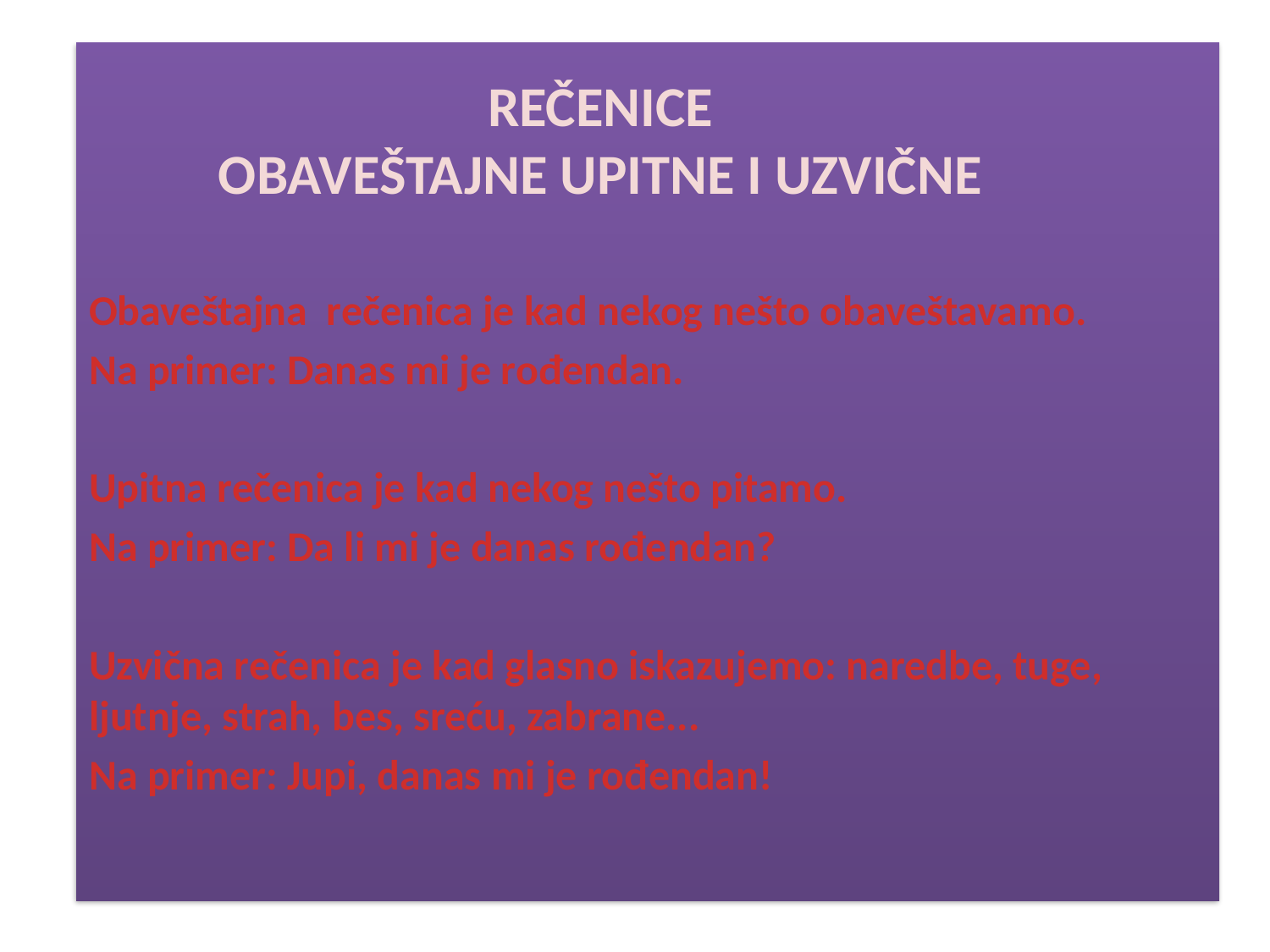

Obaveštajna  rečenica je kad nekog nešto obaveštavamo.
Na primer: Danas mi je rođendan.

Upitna rečenica je kad nekog nešto pitamo.
Na primer: Da li mi je danas rođendan?

Uzvična rečenica je kad glasno iskazujemo: naredbe, tuge, ljutnje, strah, bes, sreću, zabrane...
Na primer: Jupi, danas mi je rođendan!

REČENICE
OBAVEŠTAJNE UPITNE I UZVIČNE
#